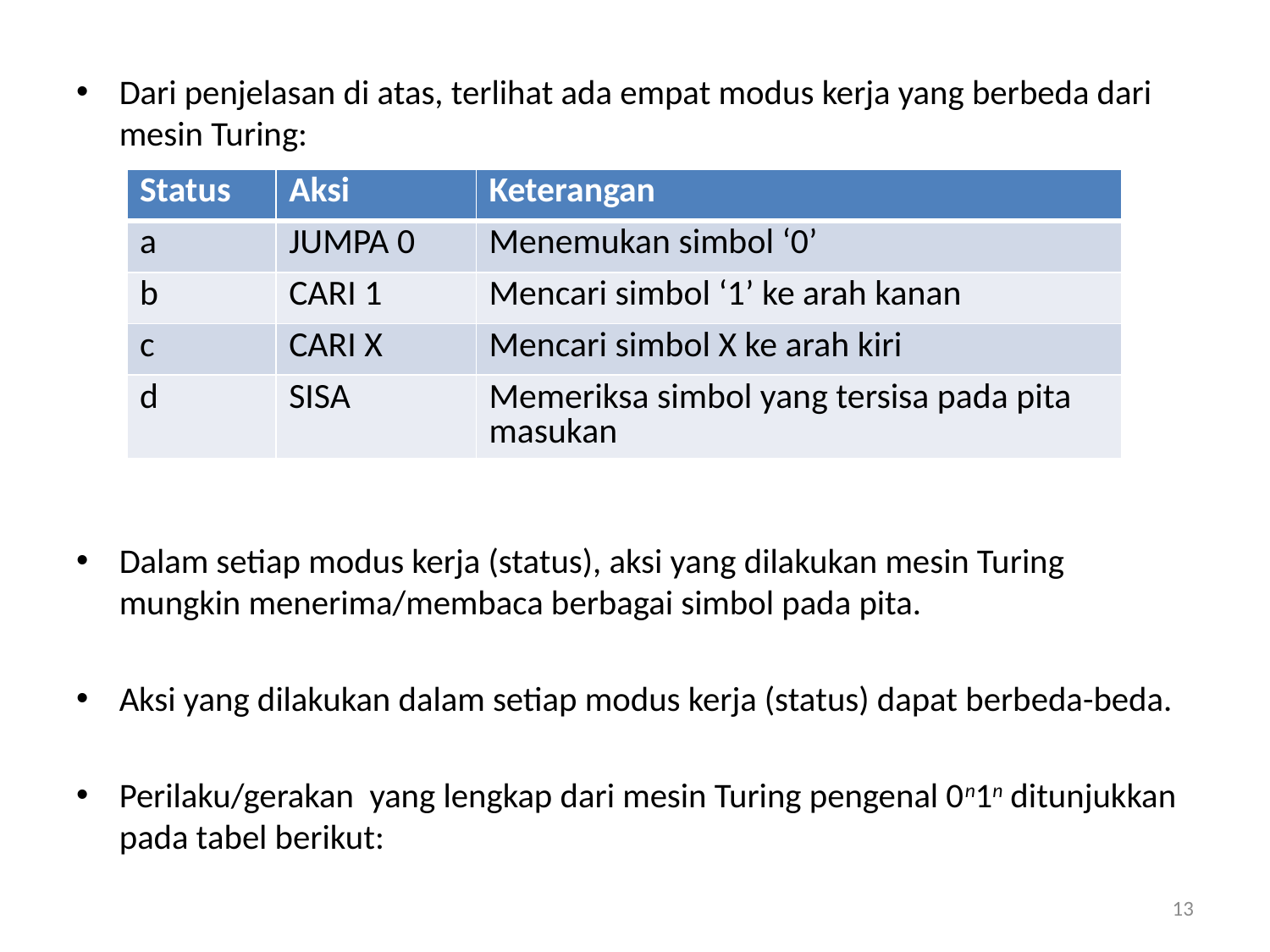

Dari penjelasan di atas, terlihat ada empat modus kerja yang berbeda dari mesin Turing:

Dalam setiap modus kerja (status), aksi yang dilakukan mesin Turing mungkin menerima/membaca berbagai simbol pada pita.

Aksi yang dilakukan dalam setiap modus kerja (status) dapat berbeda-beda.

Perilaku/gerakan  yang lengkap dari mesin Turing pengenal 0n1n ditunjukkan pada tabel berikut:
| Status | Aksi | Keterangan |
| --- | --- | --- |
| a | JUMPA 0 | Menemukan simbol ‘0’ |
| b | CARI 1 | Mencari simbol ‘1’ ke arah kanan |
| c | CARI X | Mencari simbol X ke arah kiri |
| d | SISA | Memeriksa simbol yang tersisa pada pita masukan |
13